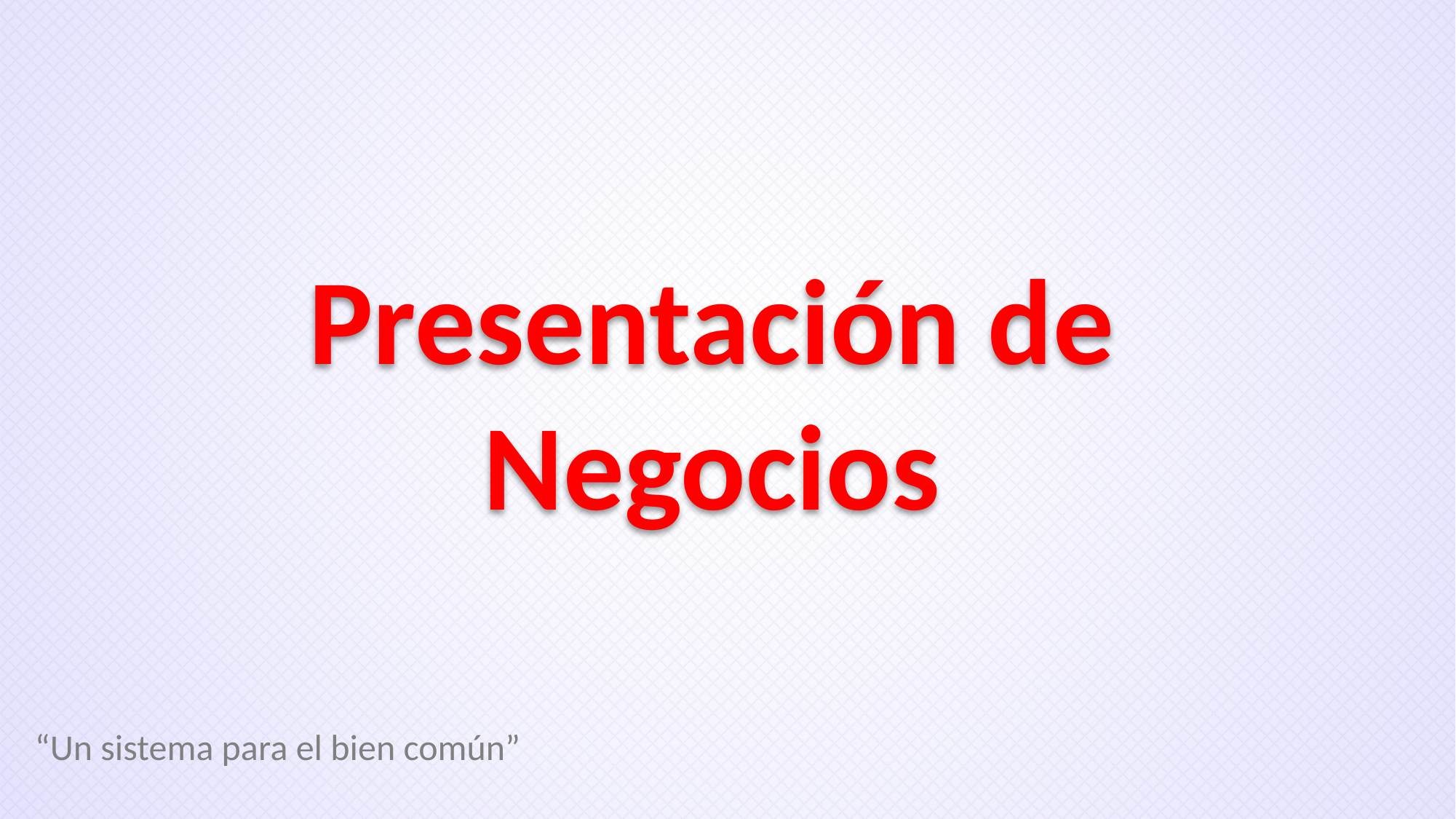

Presentación de Negocios
“Un sistema para el bien común”